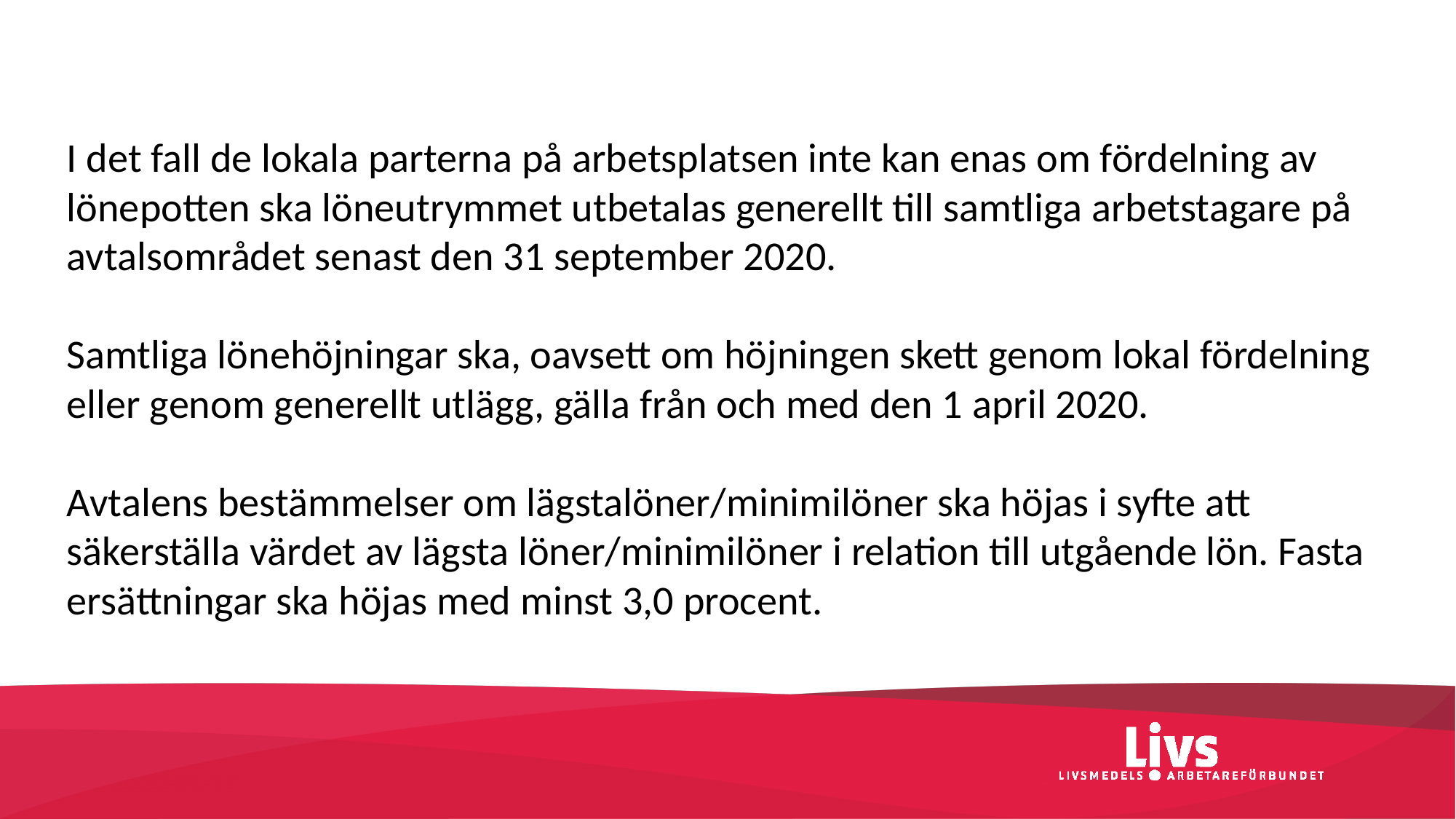

I det fall de lokala parterna på arbetsplatsen inte kan enas om fördelning av lönepotten ska löneutrymmet utbetalas generellt till samtliga arbetstagare på avtalsområdet senast den 31 september 2020.

Samtliga lönehöjningar ska, oavsett om höjningen skett genom lokal fördelning eller genom generellt utlägg, gälla från och med den 1 april 2020.

Avtalens bestämmelser om lägstalöner/minimilöner ska höjas i syfte att säkerställa värdet av lägsta löner/minimilöner i relation till utgående lön. Fasta ersättningar ska höjas med minst 3,0 procent.